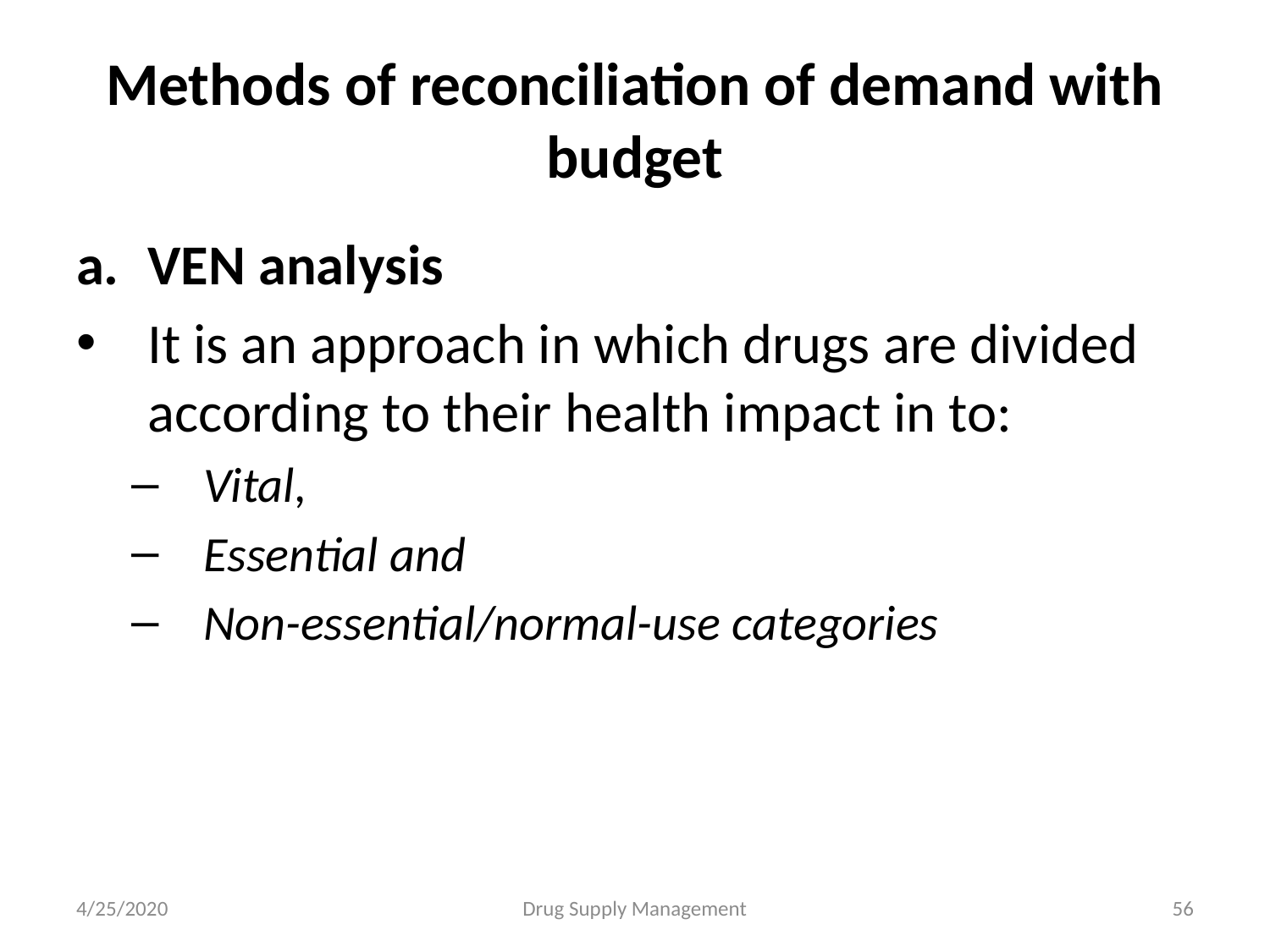

# Methods of reconciliation of demand with budget
VEN analysis
It is an approach in which drugs are divided according to their health impact in to:
Vital,
Essential and
Non-essential/normal-use categories
4/25/2020
Drug Supply Management
56